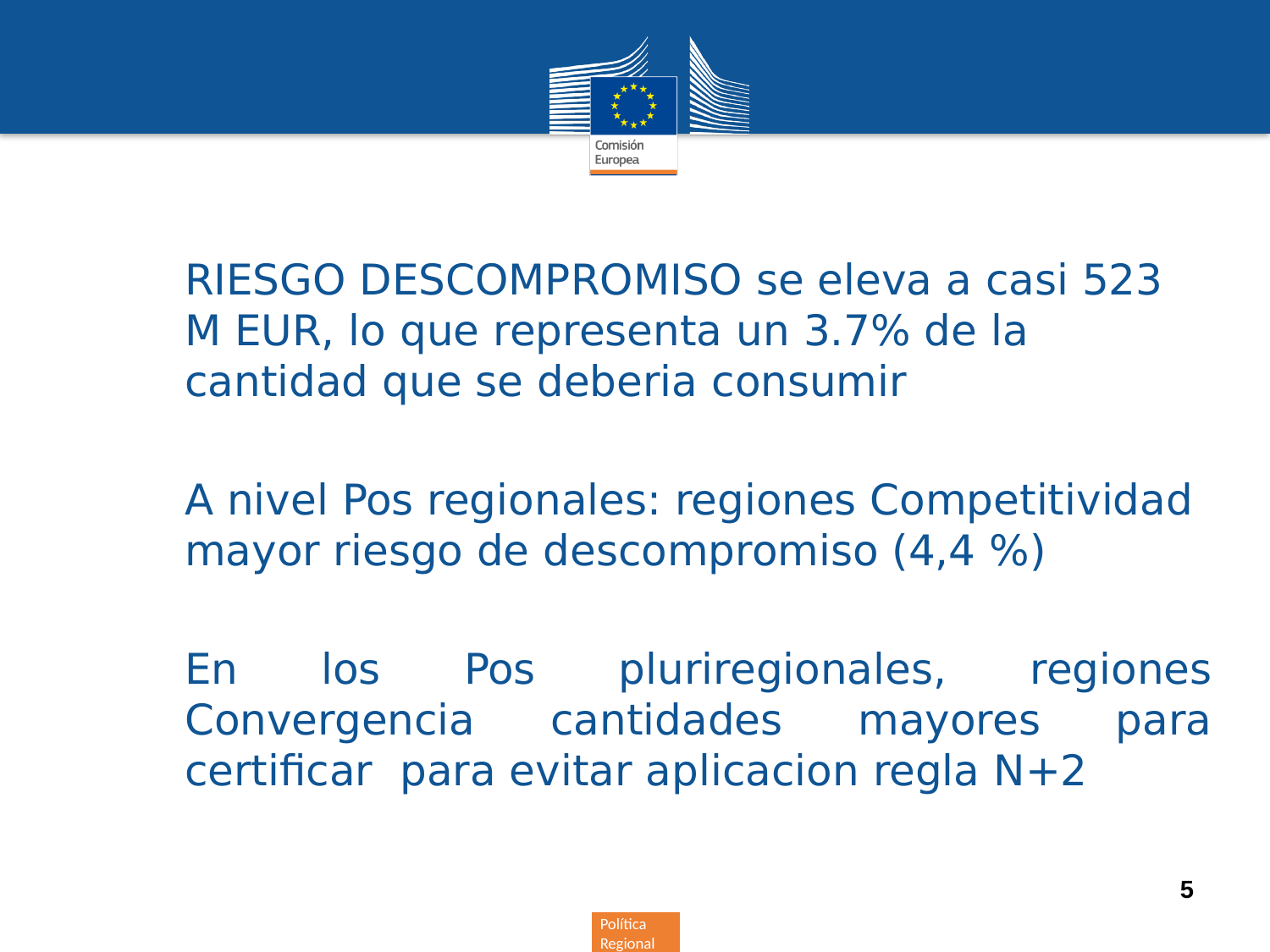

RIESGO DESCOMPROMISO se eleva a casi 523 M EUR, lo que representa un 3.7% de la cantidad que se deberia consumir

A nivel Pos regionales: regiones Competitividad mayor riesgo de descompromiso (4,4 %)

En los Pos pluriregionales, regiones Convergencia cantidades mayores para certificar  para evitar aplicacion regla N+2
5